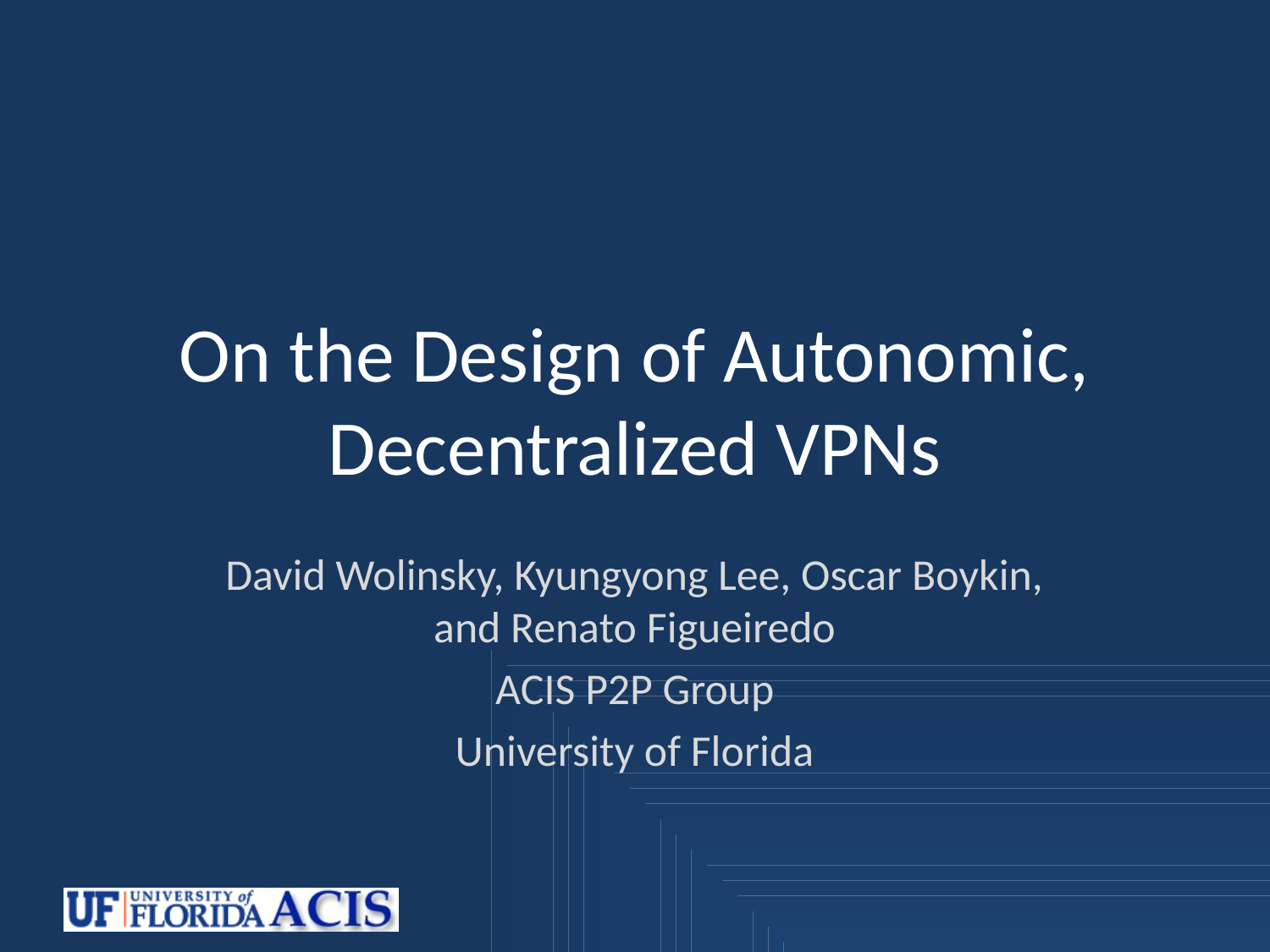

# On the Design of Autonomic, Decentralized VPNs
David Wolinsky, Kyungyong Lee, Oscar Boykin, and Renato Figueiredo
ACIS P2P Group
University of Florida